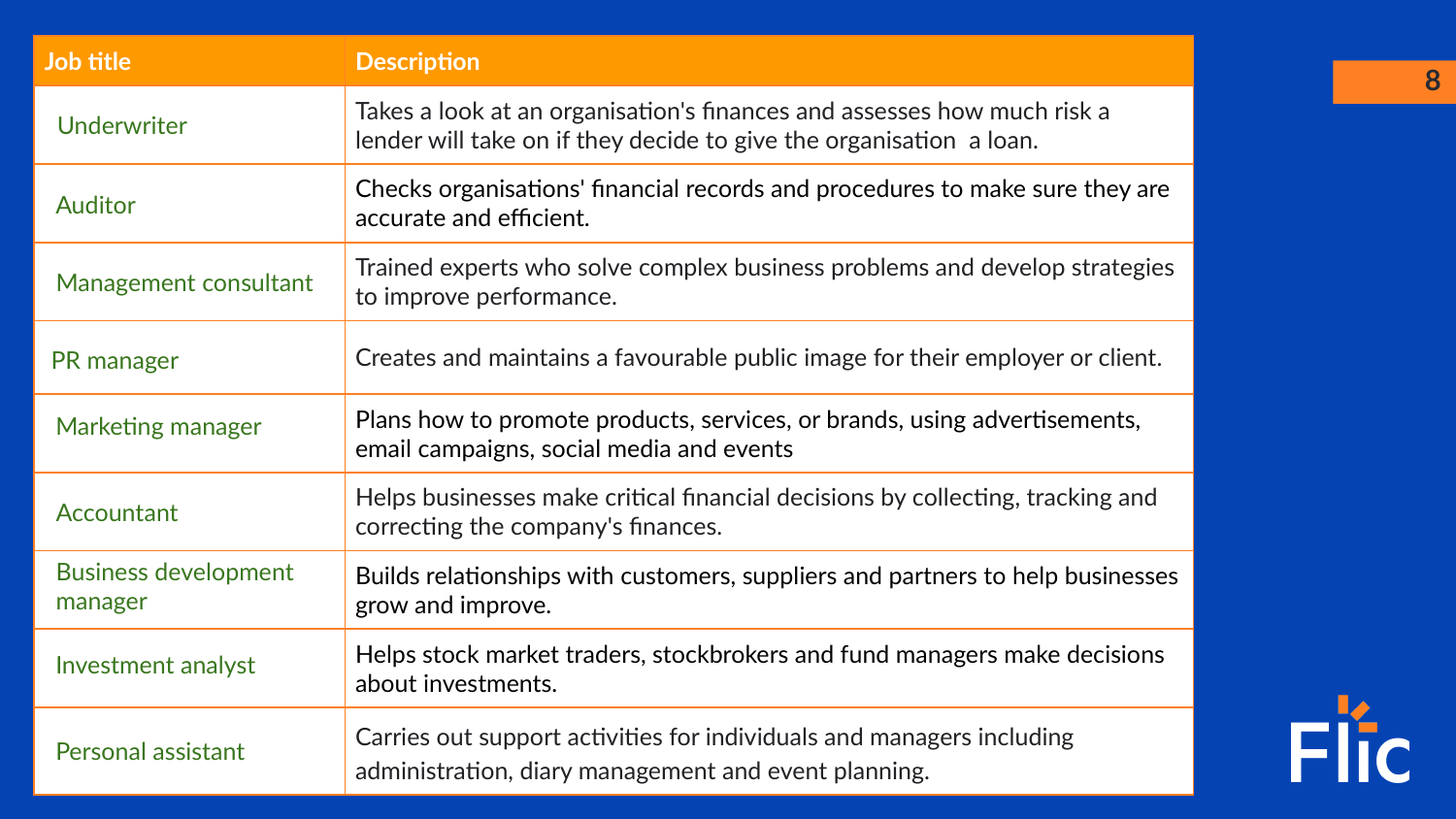

| Job title | Description |
| --- | --- |
| Underwriter | Takes a look at an organisation's finances and assesses how much risk a lender will take on if they decide to give the organisation a loan. |
|  | Checks organisations' financial records and procedures to make sure they are accurate and efficient. |
|  | Trained experts who solve complex business problems and develop strategies to improve performance. |
|  | Creates and maintains a favourable public image for their employer or client. |
|  | Plans how to promote products, services, or brands, using advertisements, email campaigns, social media and events |
|  | Helps businesses make critical financial decisions by collecting, tracking and correcting the company's finances. |
|  | Builds relationships with customers, suppliers and partners to help businesses grow and improve. |
|  | Helps stock market traders, stockbrokers and fund managers make decisions about investments. |
|  | Carries out support activities for individuals and managers including administration, diary management and event planning. |
8
Auditor
Management consultant
PR manager
Marketing manager
Accountant
Business development manager
Investment analyst
Personal assistant